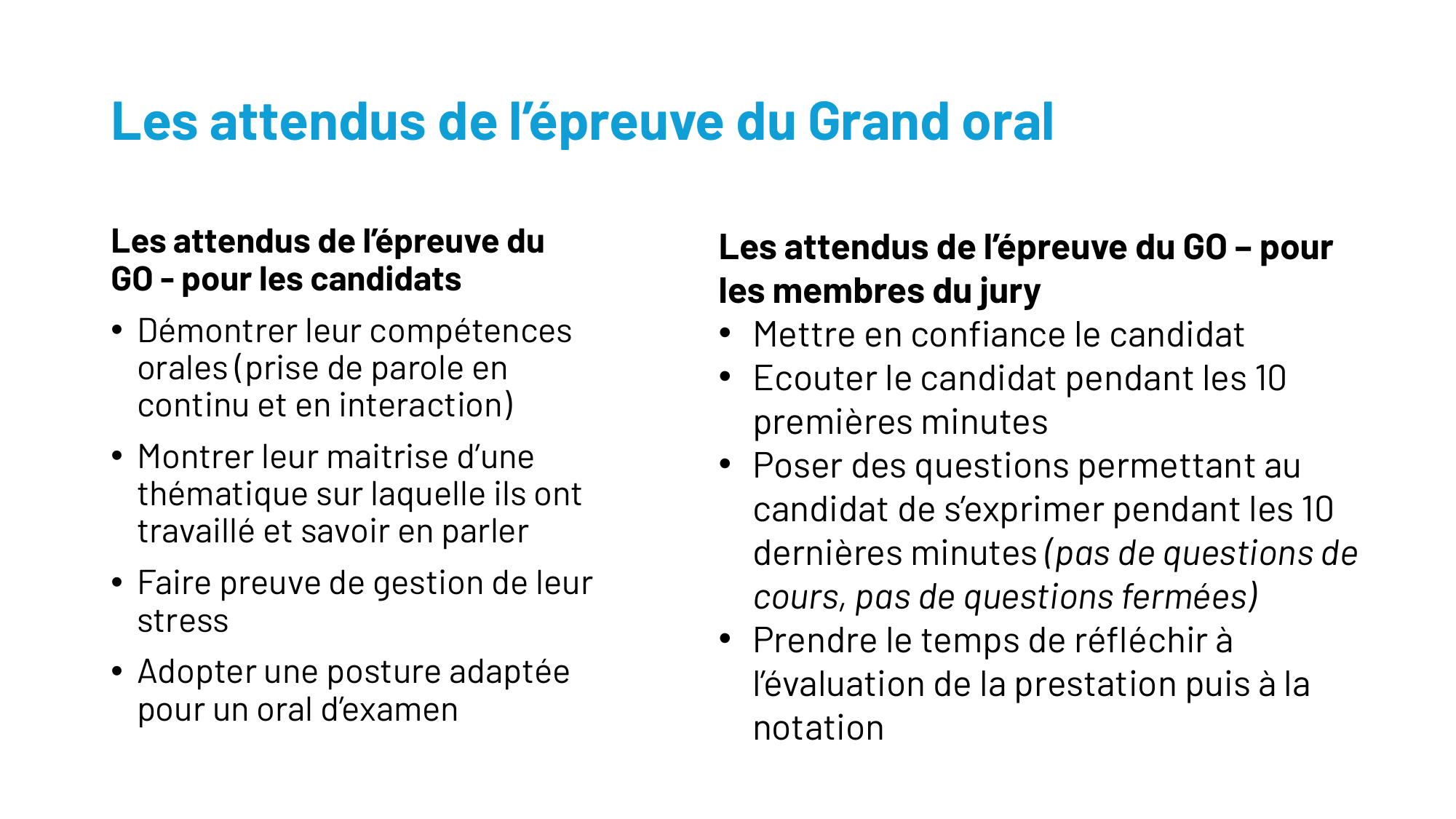

# Les attendus de l’épreuve du Grand oral
Les attendus de l’épreuve du GO - pour les candidats
Démontrer leur compétences orales (prise de parole en continu et en interaction)
Montrer leur maitrise d’une thématique sur laquelle ils ont travaillé et savoir en parler
Faire preuve de gestion de leur stress
Adopter une posture adaptée pour un oral d’examen
Les attendus de l’épreuve du GO – pour les membres du jury
Mettre en confiance le candidat
Ecouter le candidat pendant les 10 premières minutes
Poser des questions permettant au candidat de s’exprimer pendant les 10 dernières minutes (pas de questions de cours, pas de questions fermées)
Prendre le temps de réfléchir à l’évaluation de la prestation puis à la notation